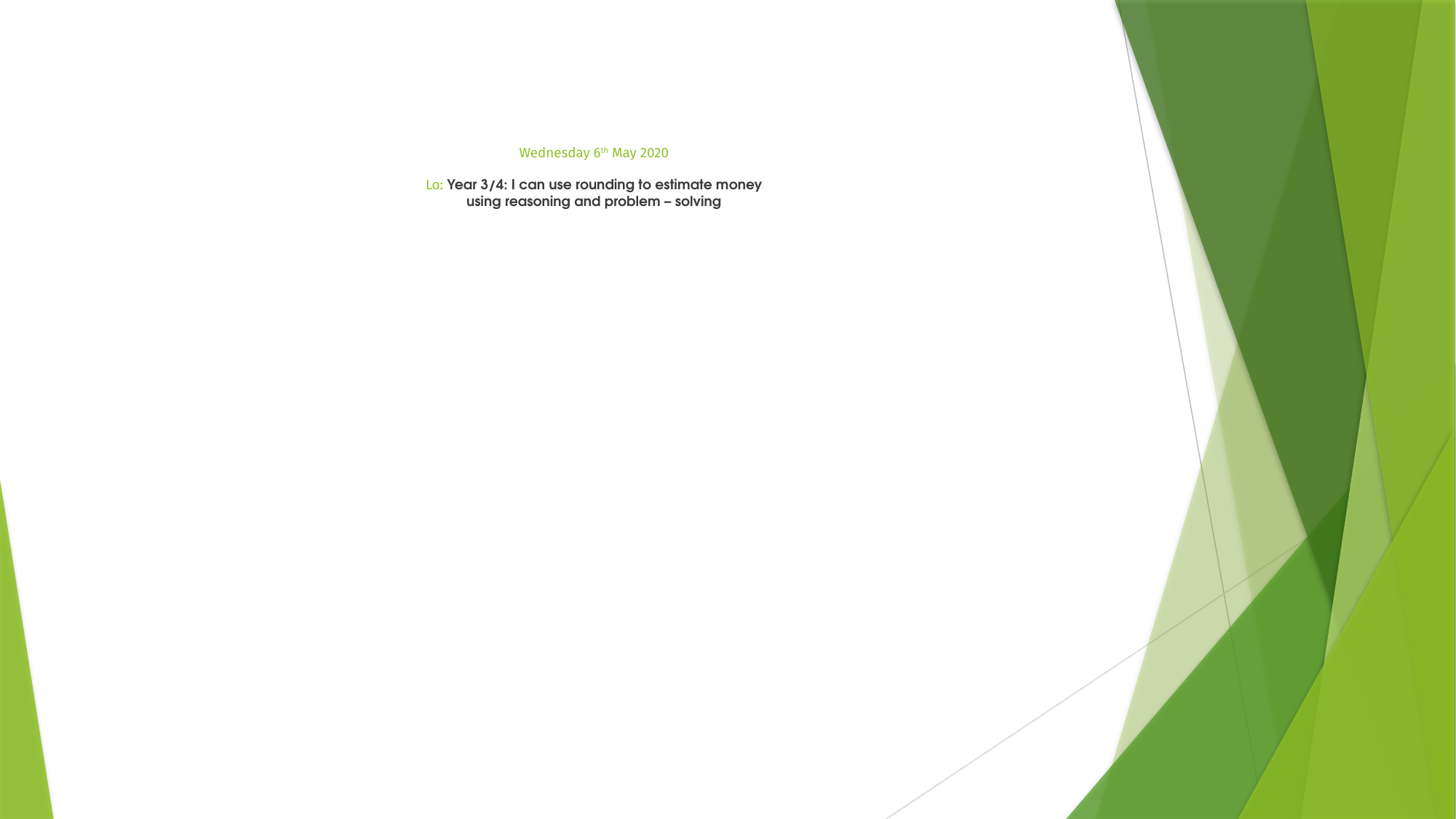

# Wednesday 6th May 2020 Lo: Year 3/4: I can use rounding to estimate money using reasoning and problem – solving